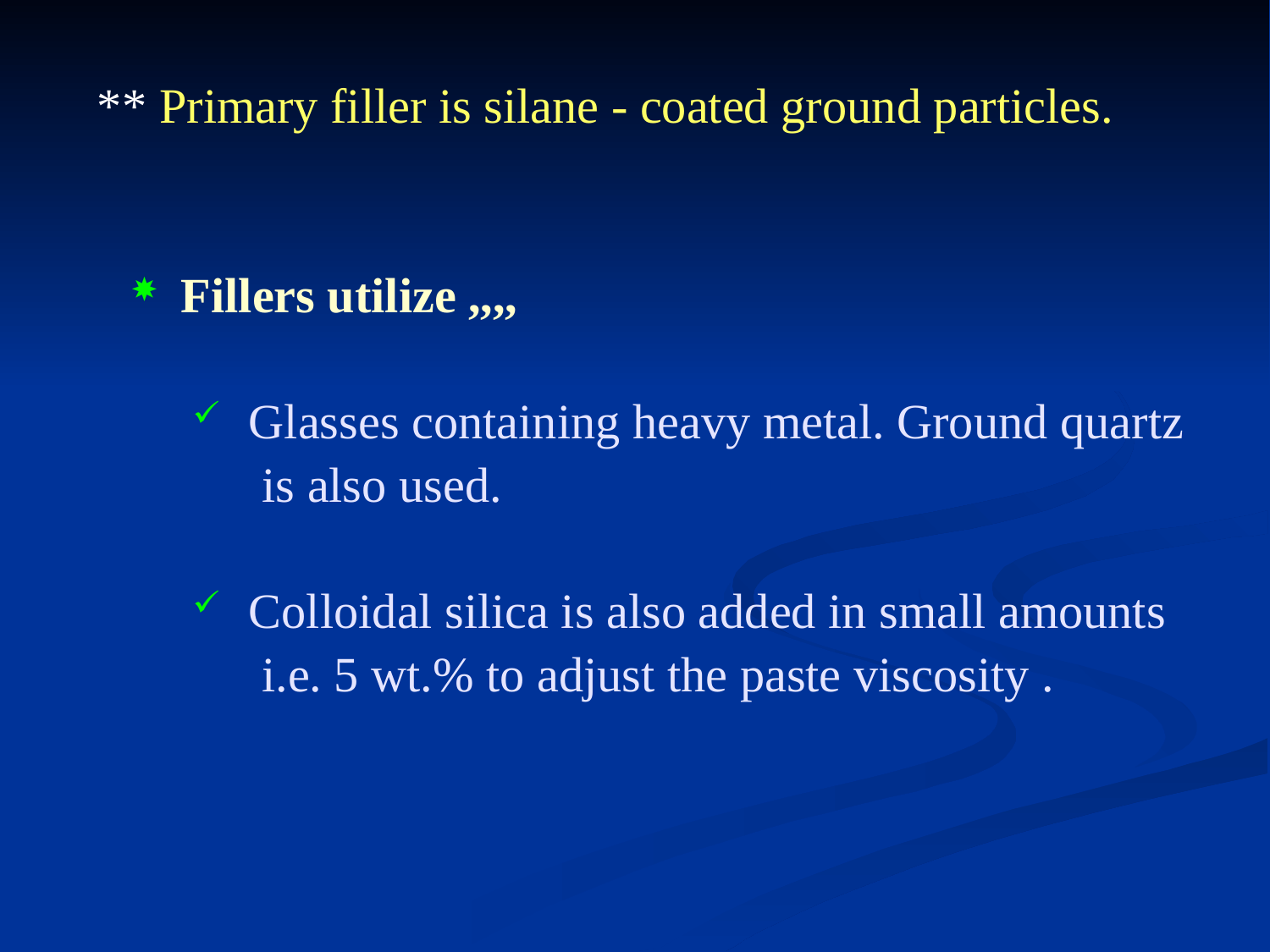

** Primary filler is silane - coated ground particles.

 Fillers utilize ,,,,

  Glasses containing heavy metal. Ground quartz
                is also used.

  Colloidal silica is also added in small amounts
                i.e. 5 wt.% to adjust the paste viscosity .